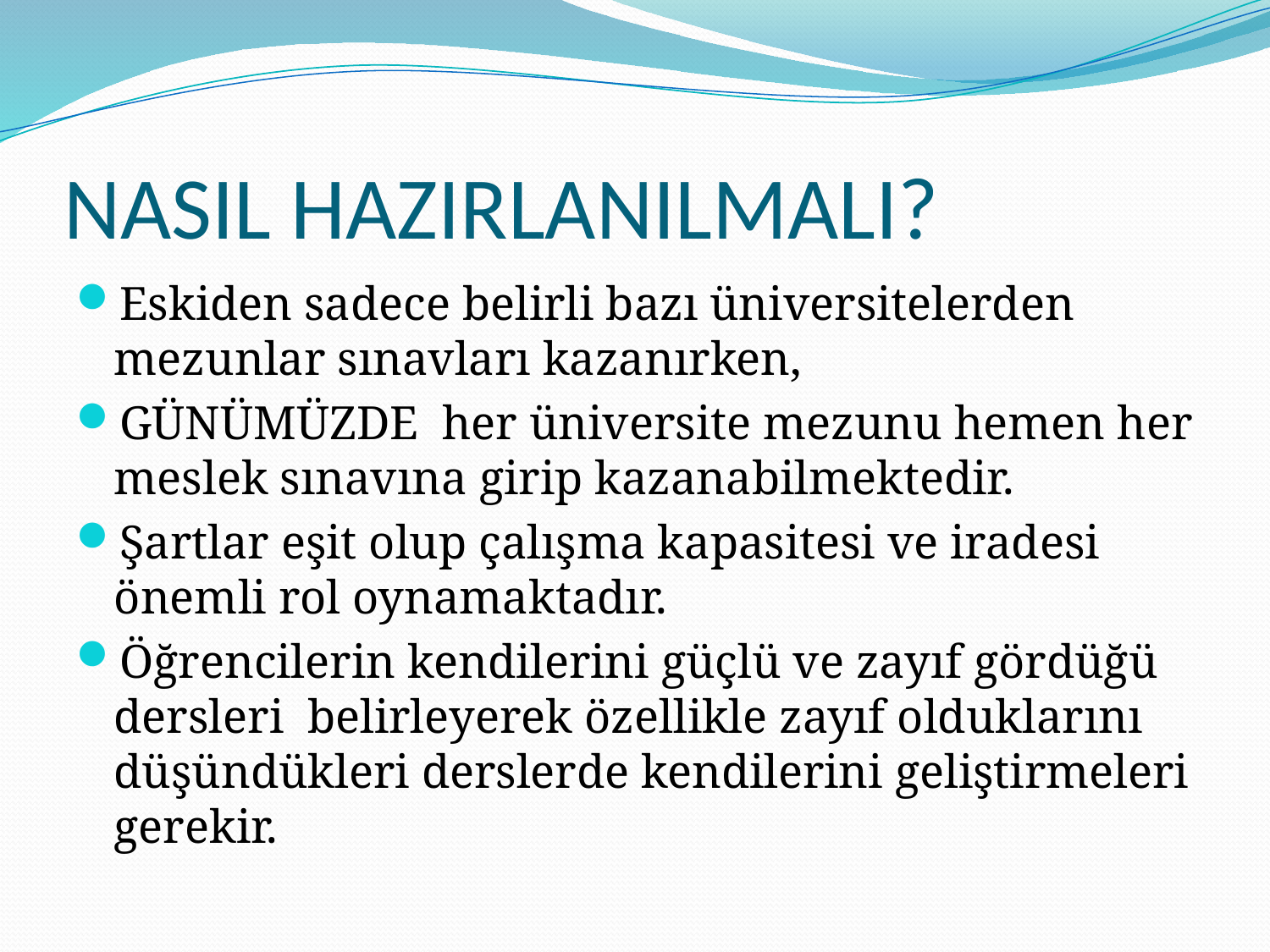

# NASIL HAZIRLANILMALI?
Eskiden sadece belirli bazı üniversitelerden mezunlar sınavları kazanırken,
GÜNÜMÜZDE  her üniversite mezunu hemen her meslek sınavına girip kazanabilmektedir.
Şartlar eşit olup çalışma kapasitesi ve iradesi önemli rol oynamaktadır.
Öğrencilerin kendilerini güçlü ve zayıf gördüğü dersleri  belirleyerek özellikle zayıf olduklarını düşündükleri derslerde kendilerini geliştirmeleri gerekir.